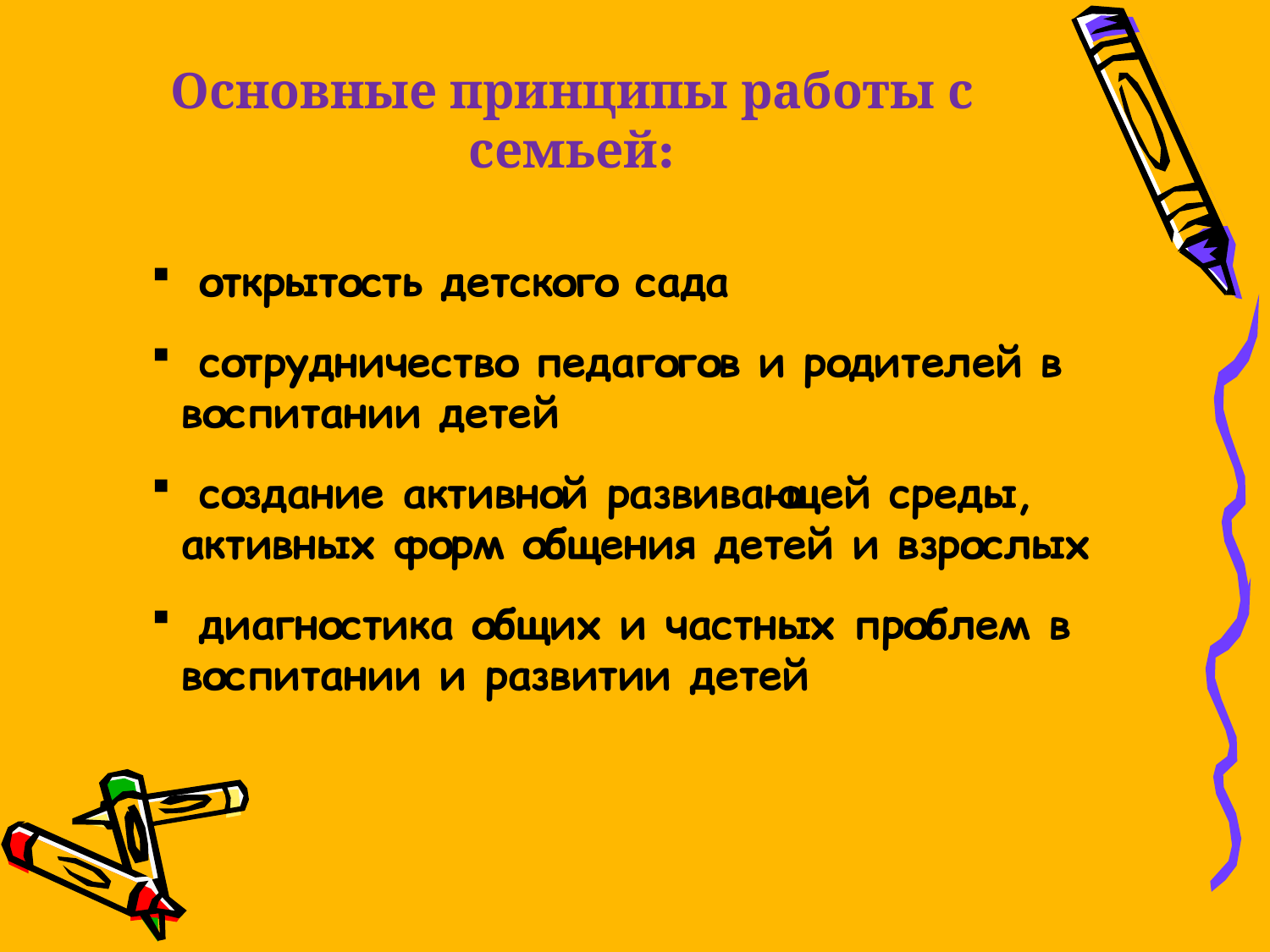

# Основные принципы работы с семьей:
 открытость детского сада

 сотрудничество педагогов и родителей в воспитании детей

 создание активной развивающей среды, активных форм общения детей и взрослых

 диагностика общих и частных проблем в воспитании и развитии детей